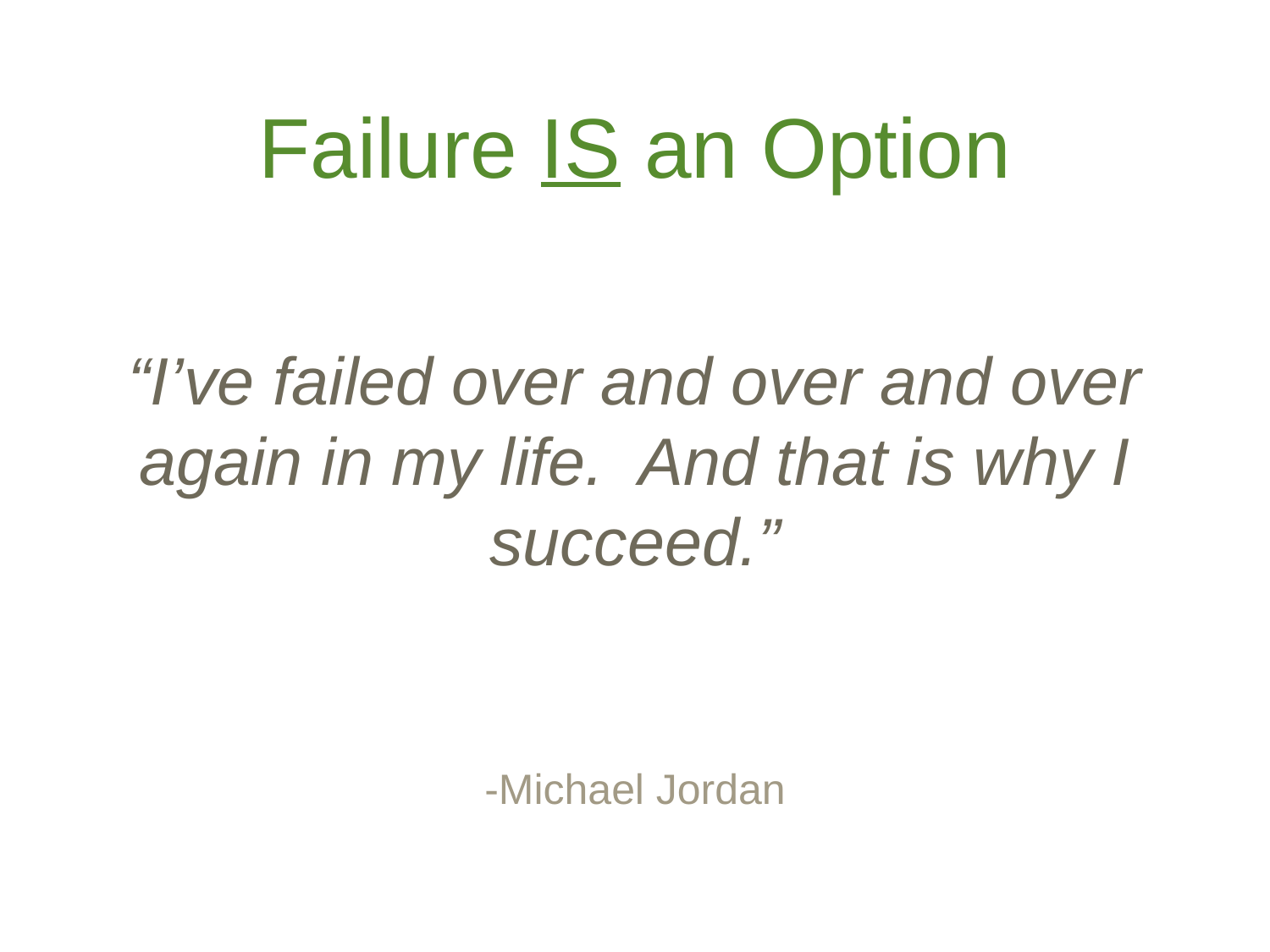

Failure IS an Option
“I’ve failed over and over and over again in my life.  And that is why I succeed.”
-Michael Jordan